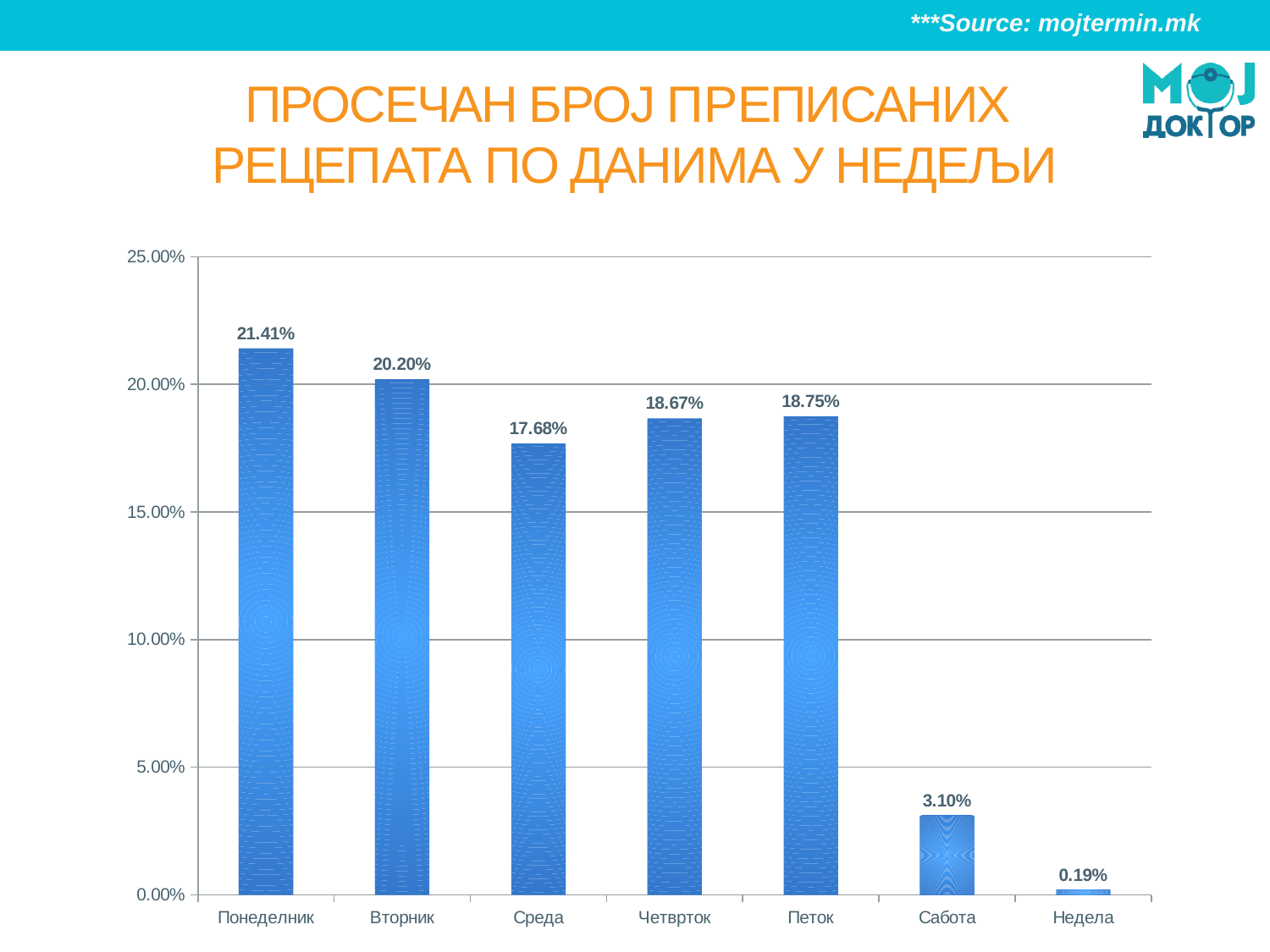

***Source: mojtermin.mk
# ПросечАН БРОЈ прЕПИСАНИХ рецепАТА по данИМА У НЕДЕЉИ

### Chart

| Category | Препишани рецепти |
|---|---|
| Понеделник | 0.21410426322814297 |
| Вторник | 0.2020086457510921 |
| Среда | 0.1767700927599221 |
| Четврток | 0.18668881517531108 |
| Петок | 0.18748149269147824 |
| Сабота | 0.03103160556823193 |
| Недела | 0.0019150848258225708 |